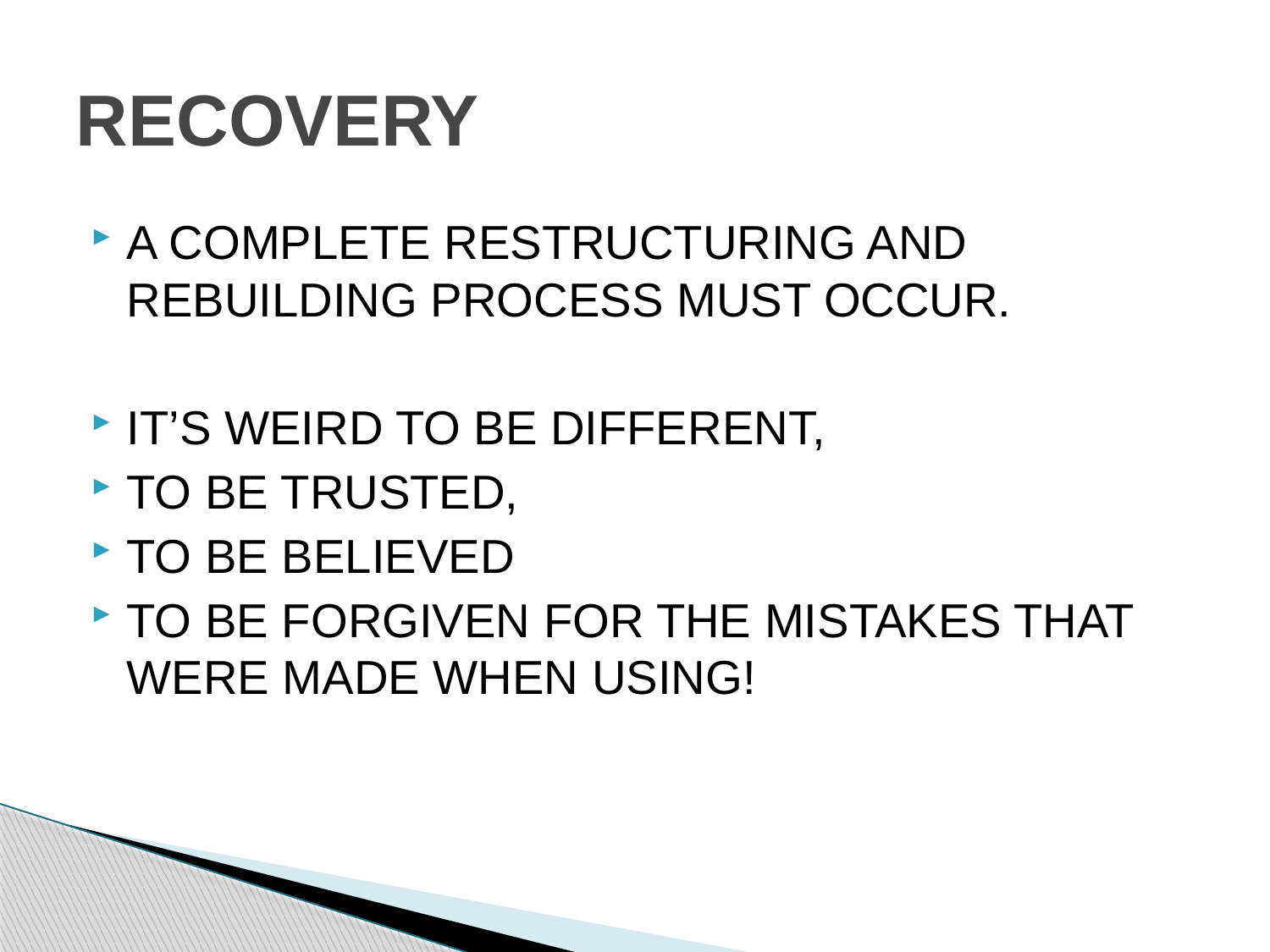

# RECOVERY
A COMPLETE RESTRUCTURING AND REBUILDING PROCESS MUST OCCUR.

IT’S WEIRD TO BE DIFFERENT,
TO BE TRUSTED,
TO BE BELIEVED
TO BE FORGIVEN FOR THE MISTAKES THAT WERE MADE WHEN USING!